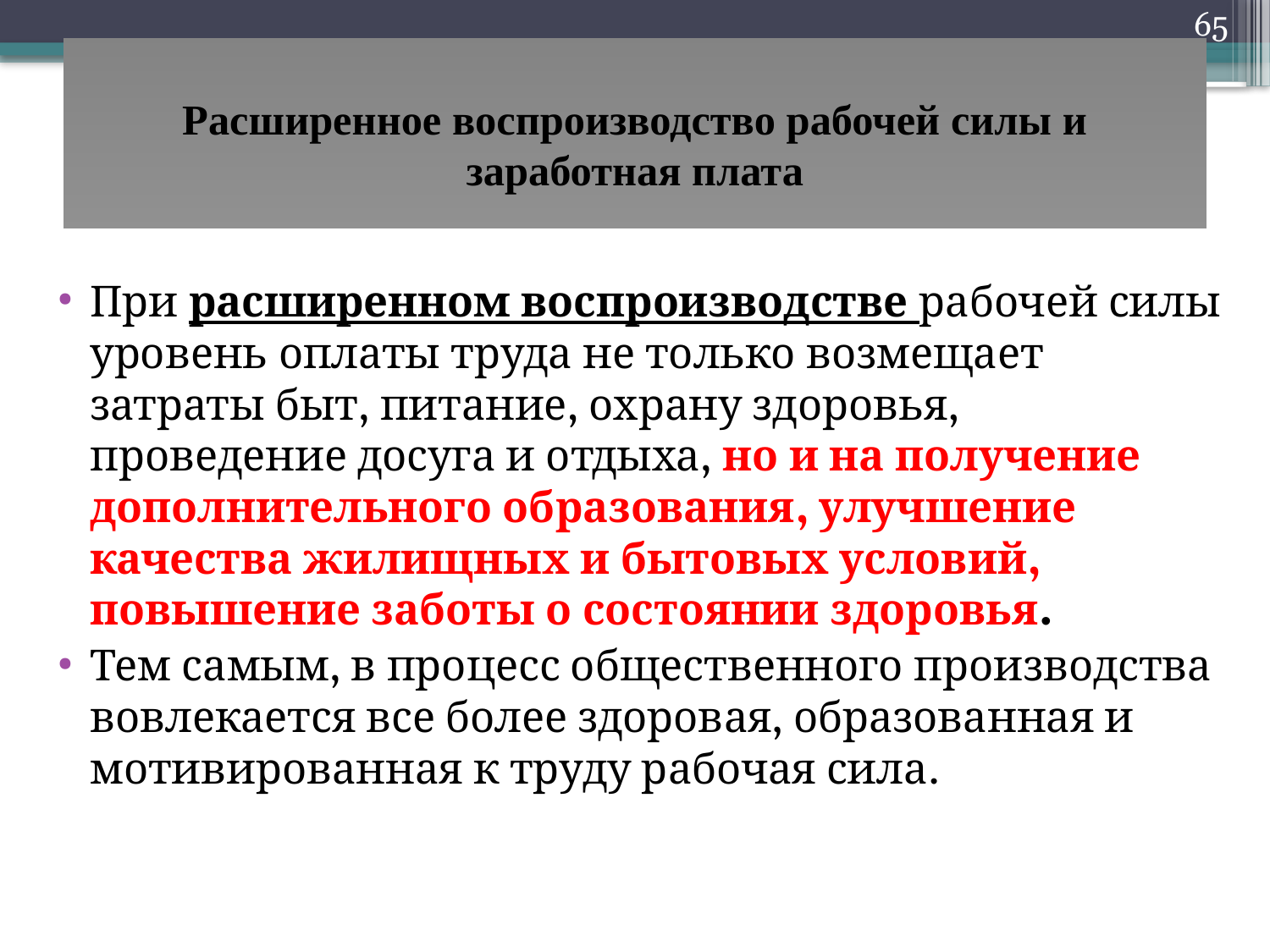

65
# Расширенное воспроизводство рабочей силы и заработная плата
При расширенном воспроизводстве рабочей силы уровень оплаты труда не только возмещает затраты быт, питание, охрану здоровья, проведение досуга и отдыха, но и на получение дополнительного образования, улучшение качества жилищных и бытовых условий, повышение заботы о состоянии здоровья.
Тем самым, в процесс общественного производства вовлекается все более здоровая, образованная и мотивированная к труду рабочая сила.